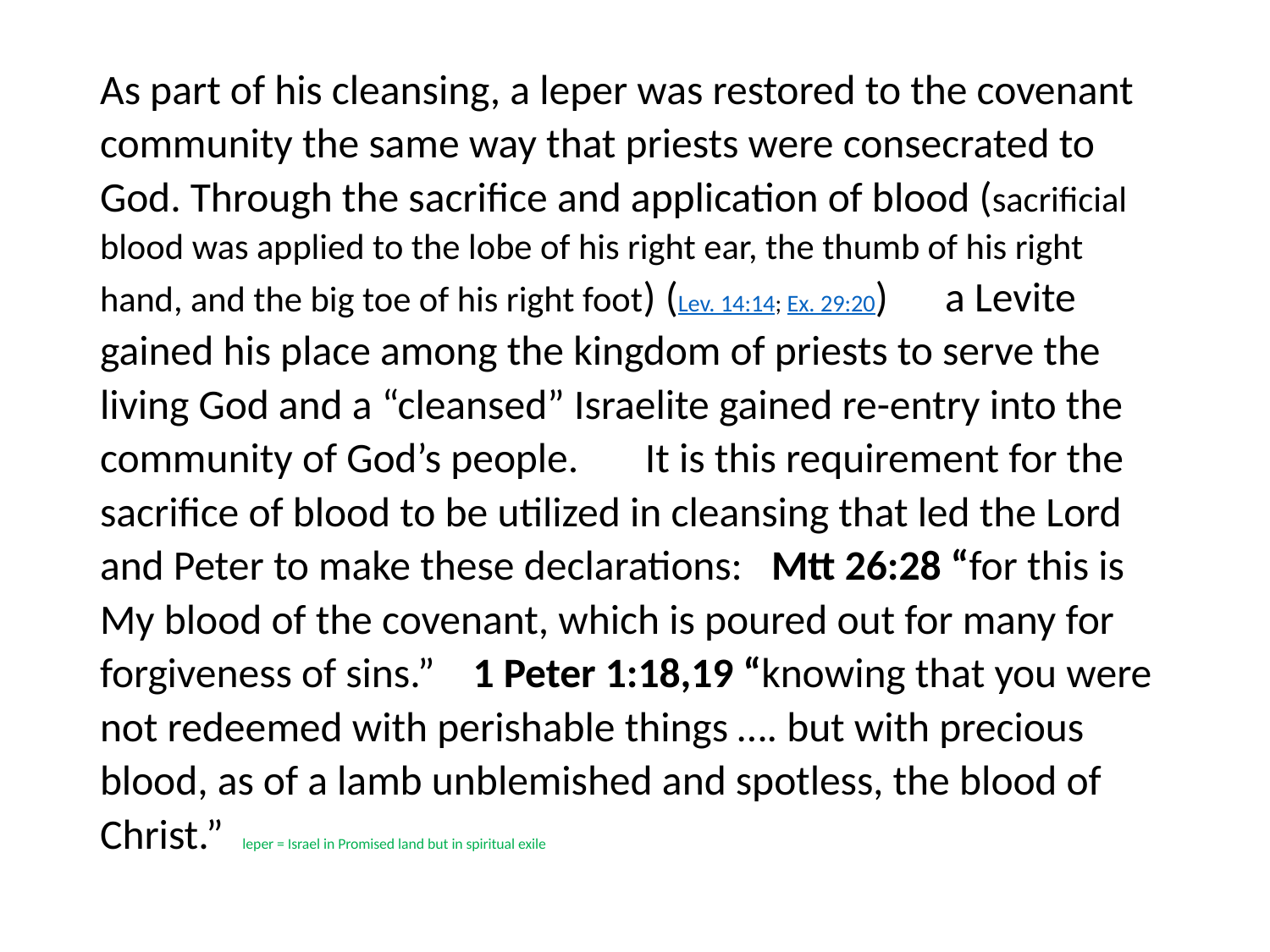

#
As part of his cleansing, a leper was restored to the covenant community the same way that priests were consecrated to God. Through the sacrifice and application of blood (sacrificial blood was applied to the lobe of his right ear, the thumb of his right hand, and the big toe of his right foot) (Lev. 14:14; Ex. 29:20)      a Levite gained his place among the kingdom of priests to serve the living God and a “cleansed” Israelite gained re-entry into the community of God’s people.       It is this requirement for the sacrifice of blood to be utilized in cleansing that led the Lord and Peter to make these declarations:   Mtt 26:28 “for this is My blood of the covenant, which is poured out for many for forgiveness of sins.”    1 Peter 1:18,19 “knowing that you were not redeemed with perishable things …. but with precious blood, as of a lamb unblemished and spotless, the blood of Christ.”  leper = Israel in Promised land but in spiritual exile